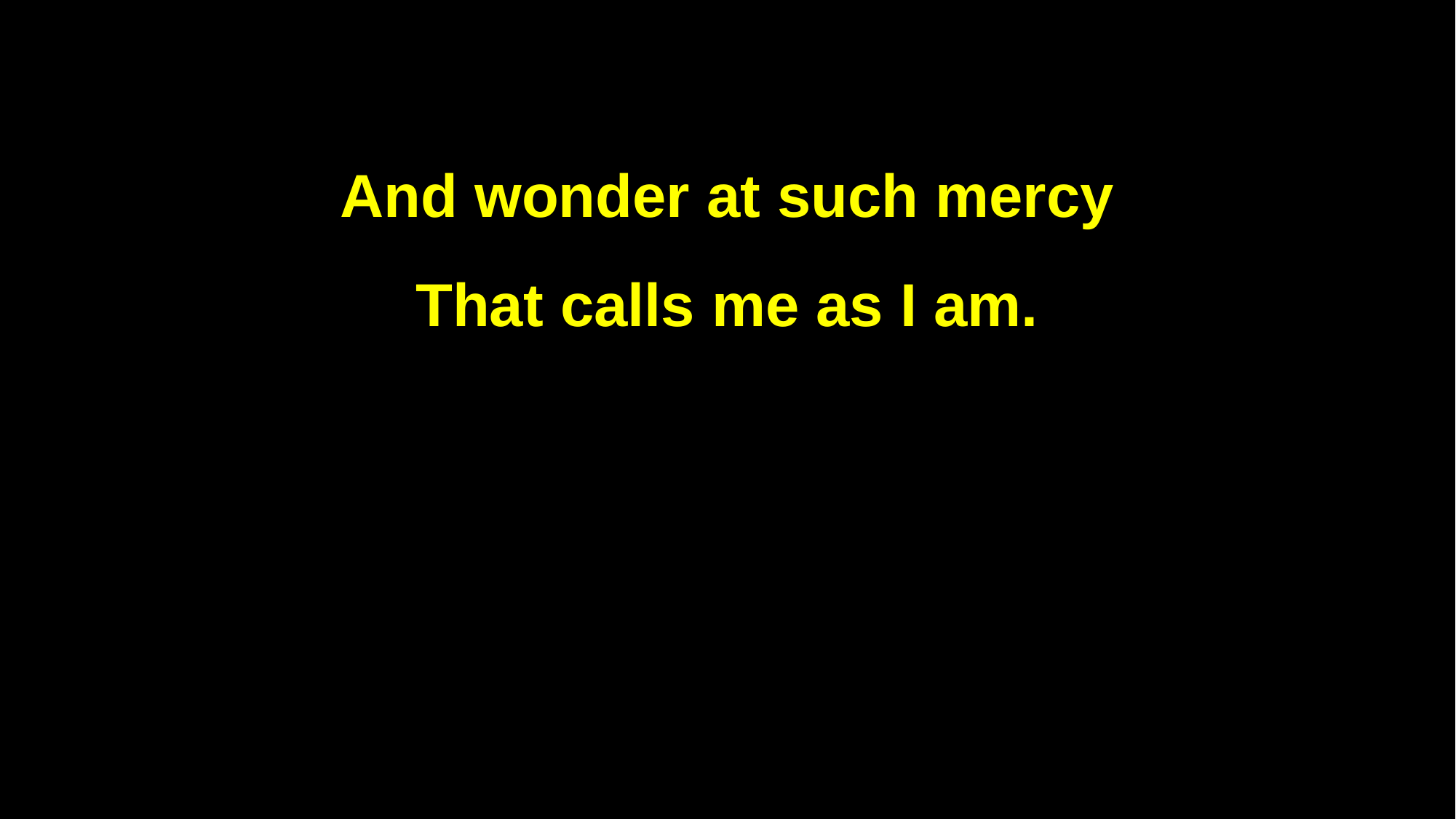

And wonder at such mercy
That calls me as I am.